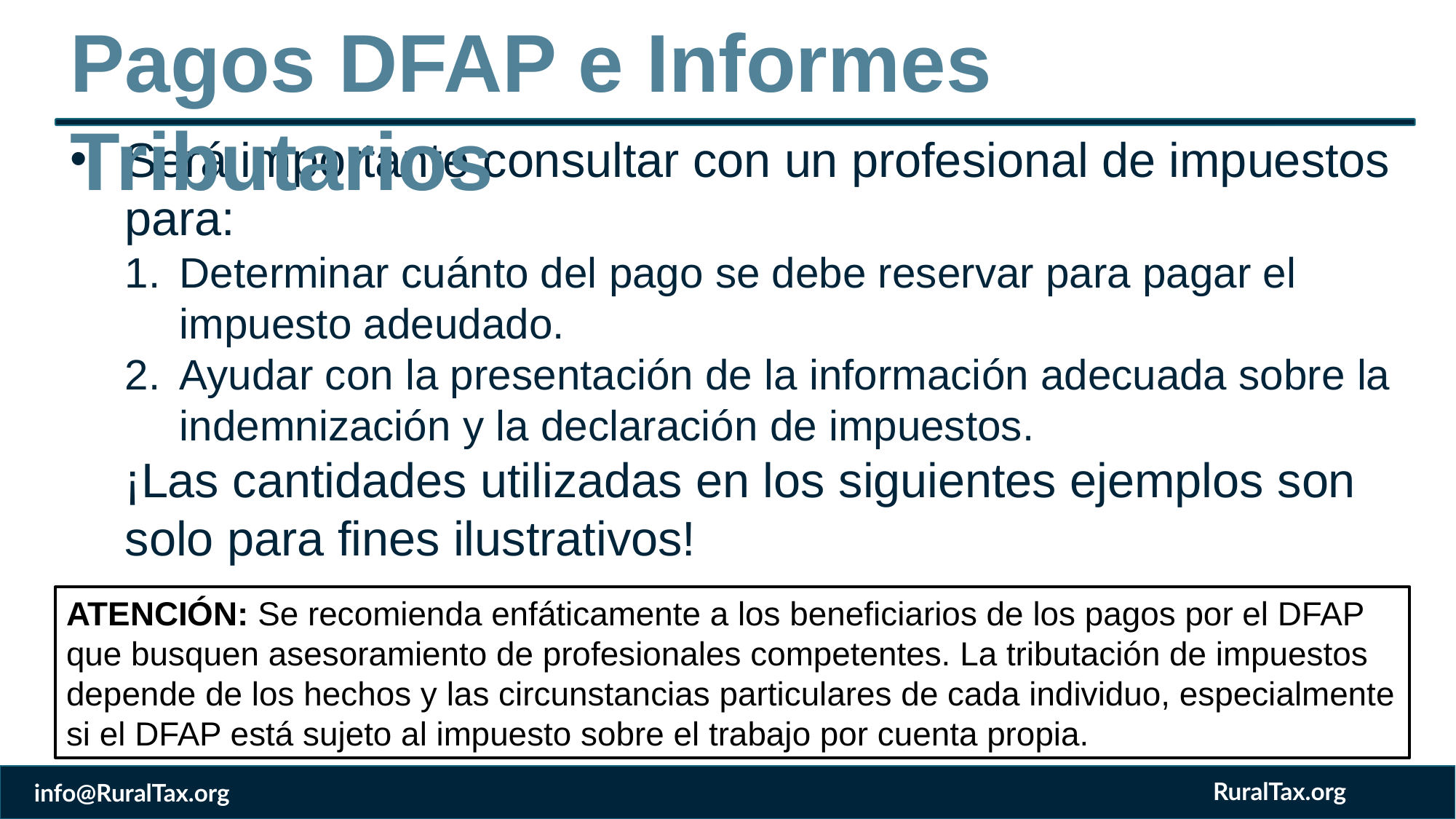

Pagos DFAP e Informes Tributarios

Será importante consultar con un profesional de impuestos para:
Determinar cuánto del pago se debe reservar para pagar el impuesto adeudado.
Ayudar con la presentación de la información adecuada sobre la indemnización y la declaración de impuestos.
¡Las cantidades utilizadas en los siguientes ejemplos son solo para fines ilustrativos!

ATENCIÓN: Se recomienda enfáticamente a los beneficiarios de los pagos por el DFAP que busquen asesoramiento de profesionales competentes. La tributación de impuestos depende de los hechos y las circunstancias particulares de cada individuo, especialmente si el DFAP está sujeto al impuesto sobre el trabajo por cuenta propia.